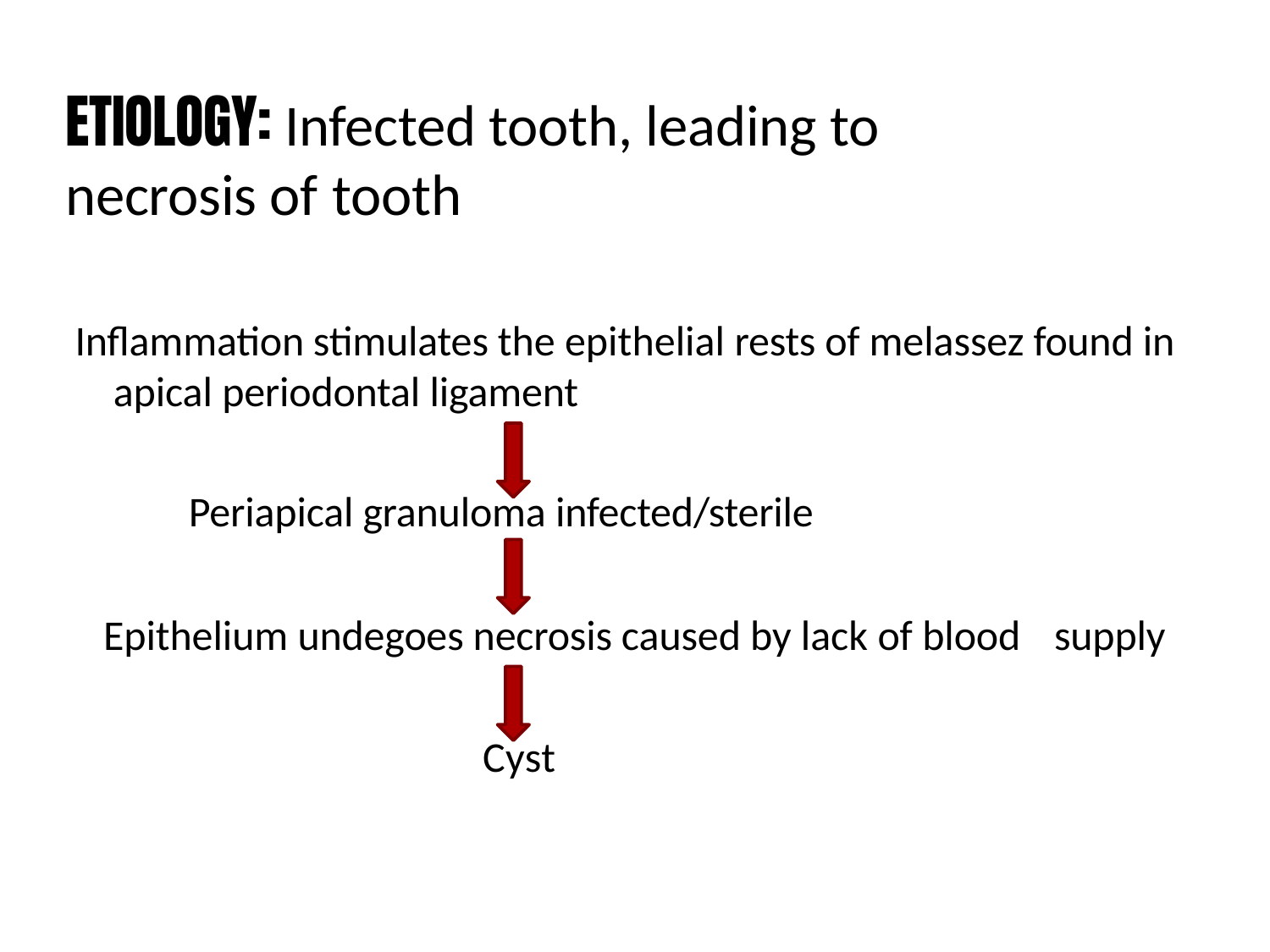

# ETIOLOGY: Infected tooth, leading to necrosis of tooth
Inflammation stimulates the epithelial rests of melassez found in  apical periodontal ligament

Periapical granuloma infected/sterile

Epithelium undegoes necrosis caused by lack of blood
supply

Cyst